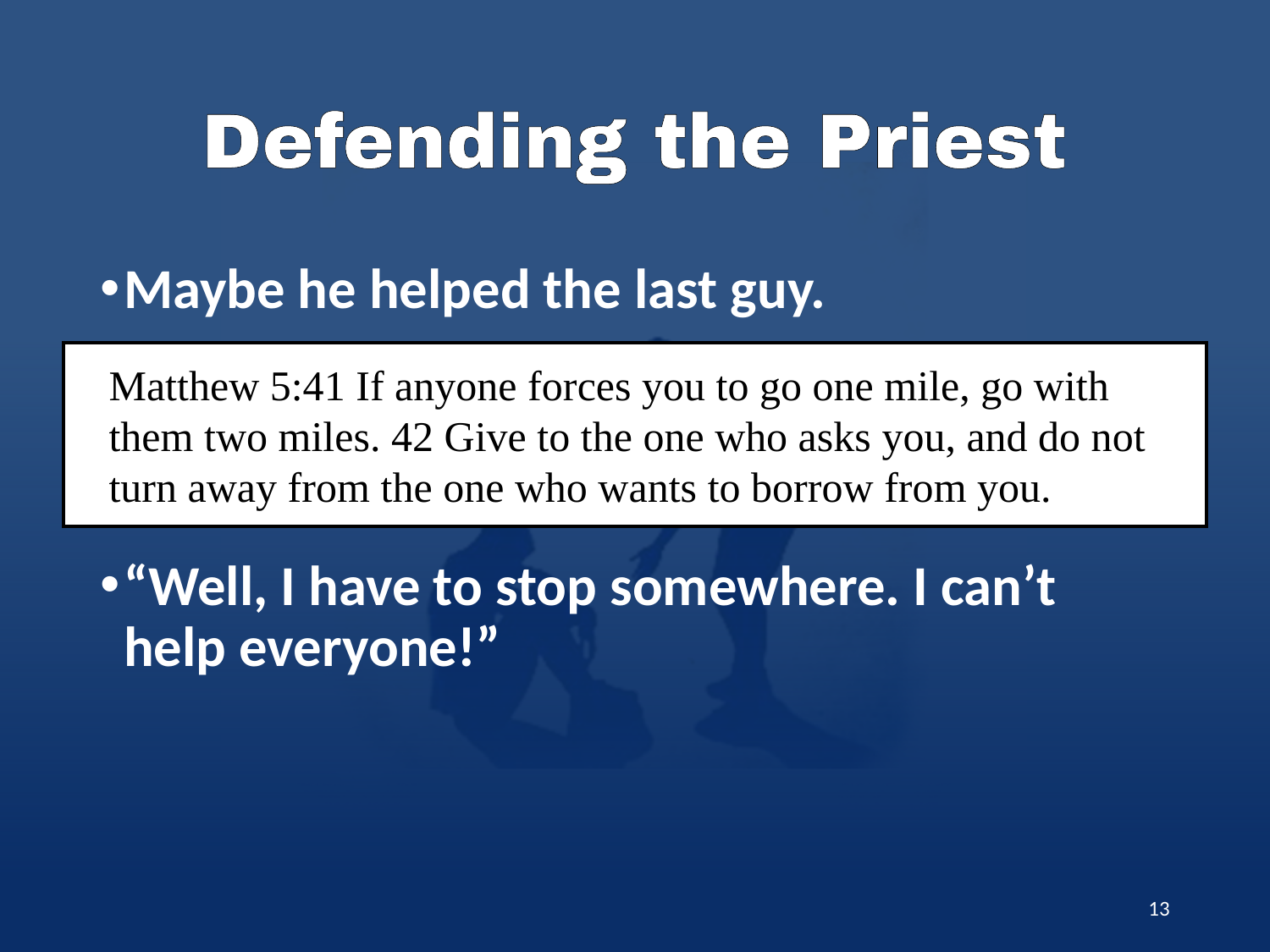

# Defending the Priest
Maybe he helped the last guy.

“Well, I have to stop somewhere. I can’t help everyone!”

Matthew 5:41 If anyone forces you to go one mile, go with them two miles. 42 Give to the one who asks you, and do not turn away from the one who wants to borrow from you.
13